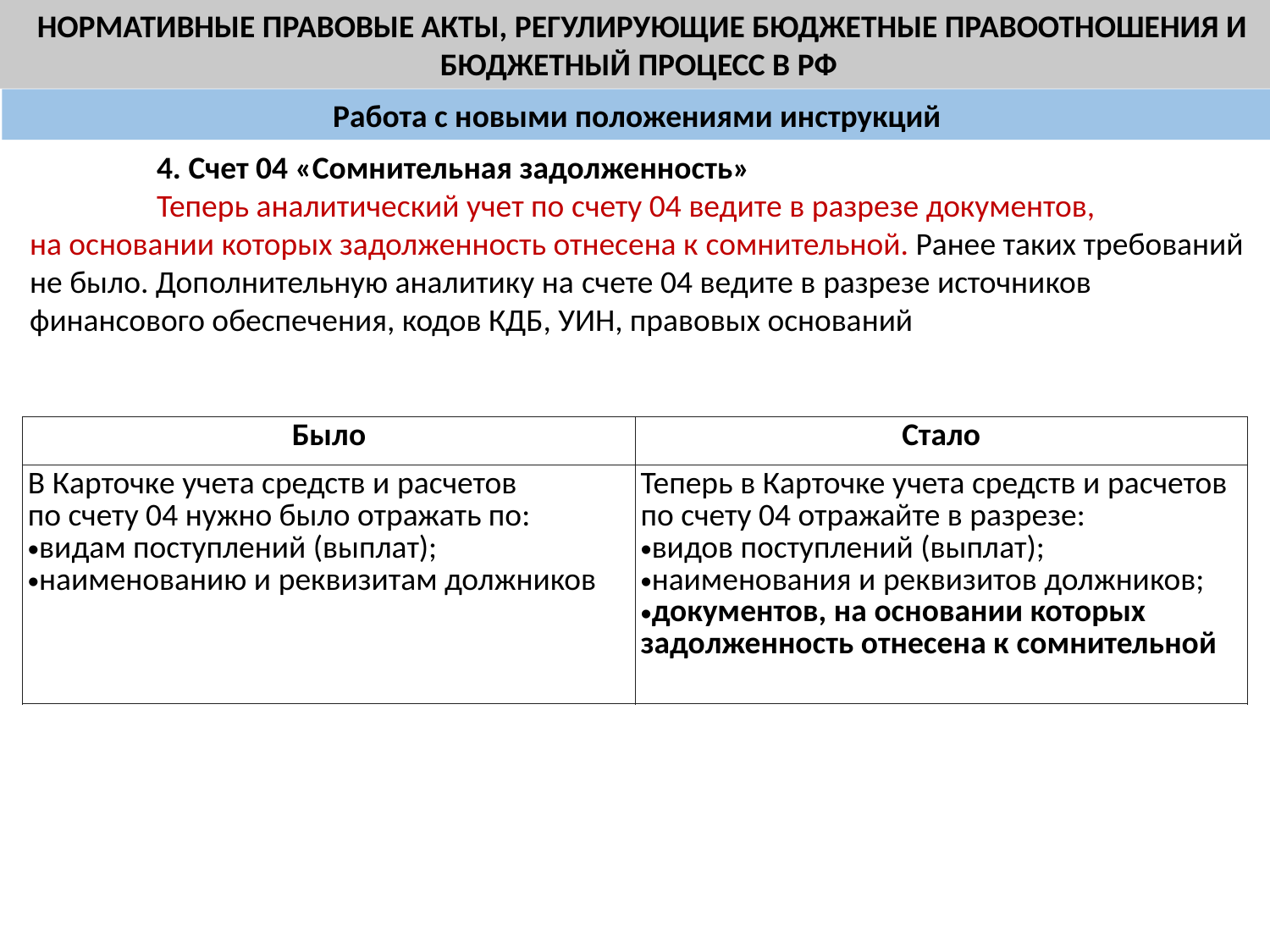

НОРМАТИВНЫЕ ПРАВОВЫЕ АКТЫ, РЕГУЛИРУЮЩИЕ БЮДЖЕТНЫЕ ПРАВООТНОШЕНИЯ И БЮДЖЕТНЫЙ ПРОЦЕСС В РФ
Работа с новыми положениями инструкций
	4. Счет 04 «Сомнительная задолженность»
	Теперь аналитический учет по счету 04 ведите в разрезе документов, на основании которых задолженность отнесена к сомнительной. Ранее таких требований не было. Дополнительную аналитику на счете 04 ведите в разрезе источников финансового обеспечения, кодов КДБ, УИН, правовых оснований

| Было | Стало |
| --- | --- |
| В Карточке учета средств и расчетов по счету 04 нужно было отражать по: видам поступлений (выплат); наименованию и реквизитам должников | Теперь в Карточке учета средств и расчетов по счету 04 отражайте в разрезе: видов поступлений (выплат); наименования и реквизитов должников; документов, на основании которых задолженность отнесена к сомнительной |